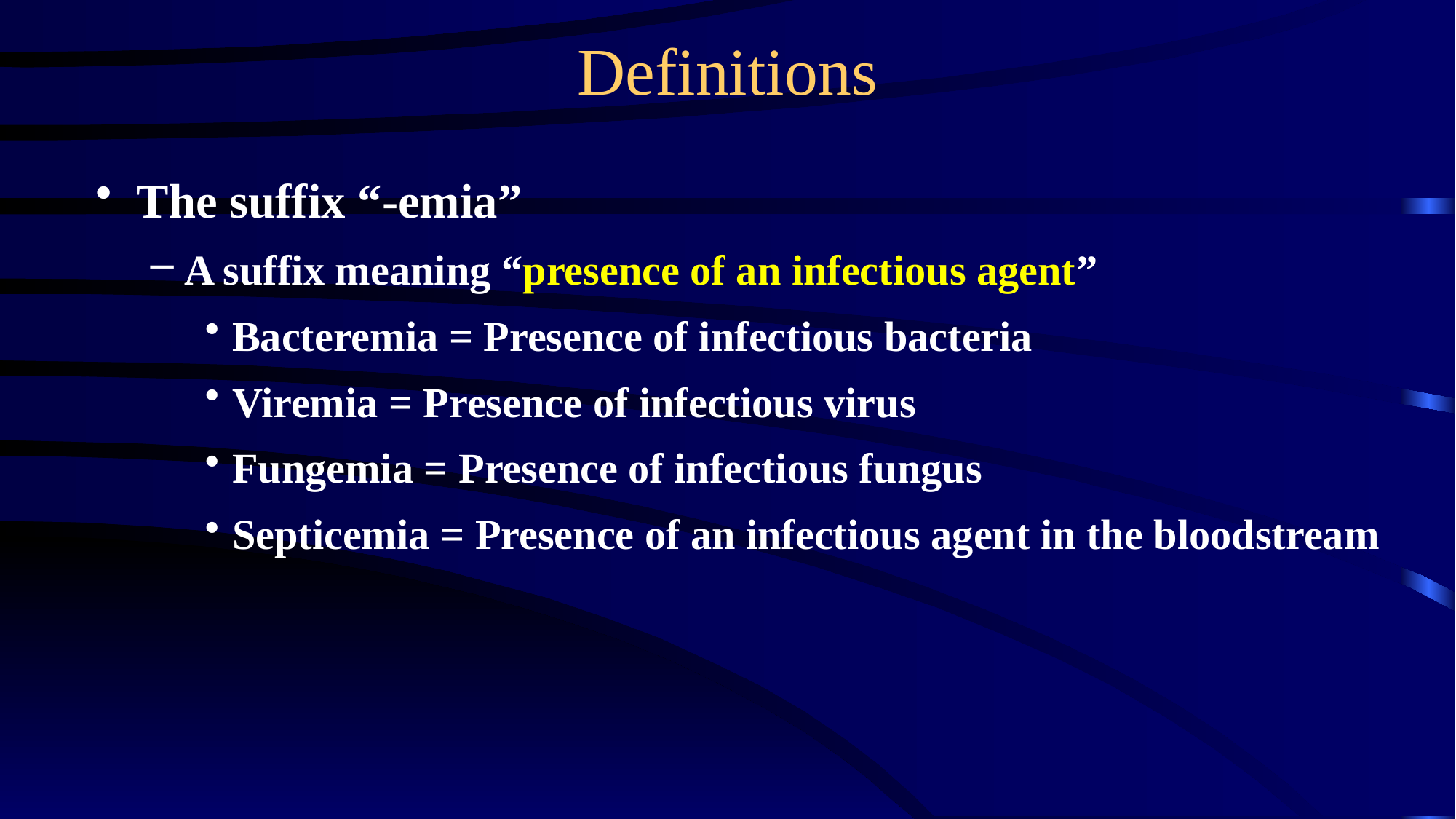

# Definitions
The suffix “-emia”
A suffix meaning “presence of an infectious agent”
Bacteremia = Presence of infectious bacteria
Viremia = Presence of infectious virus
Fungemia = Presence of infectious fungus
Septicemia = Presence of an infectious agent in the bloodstream